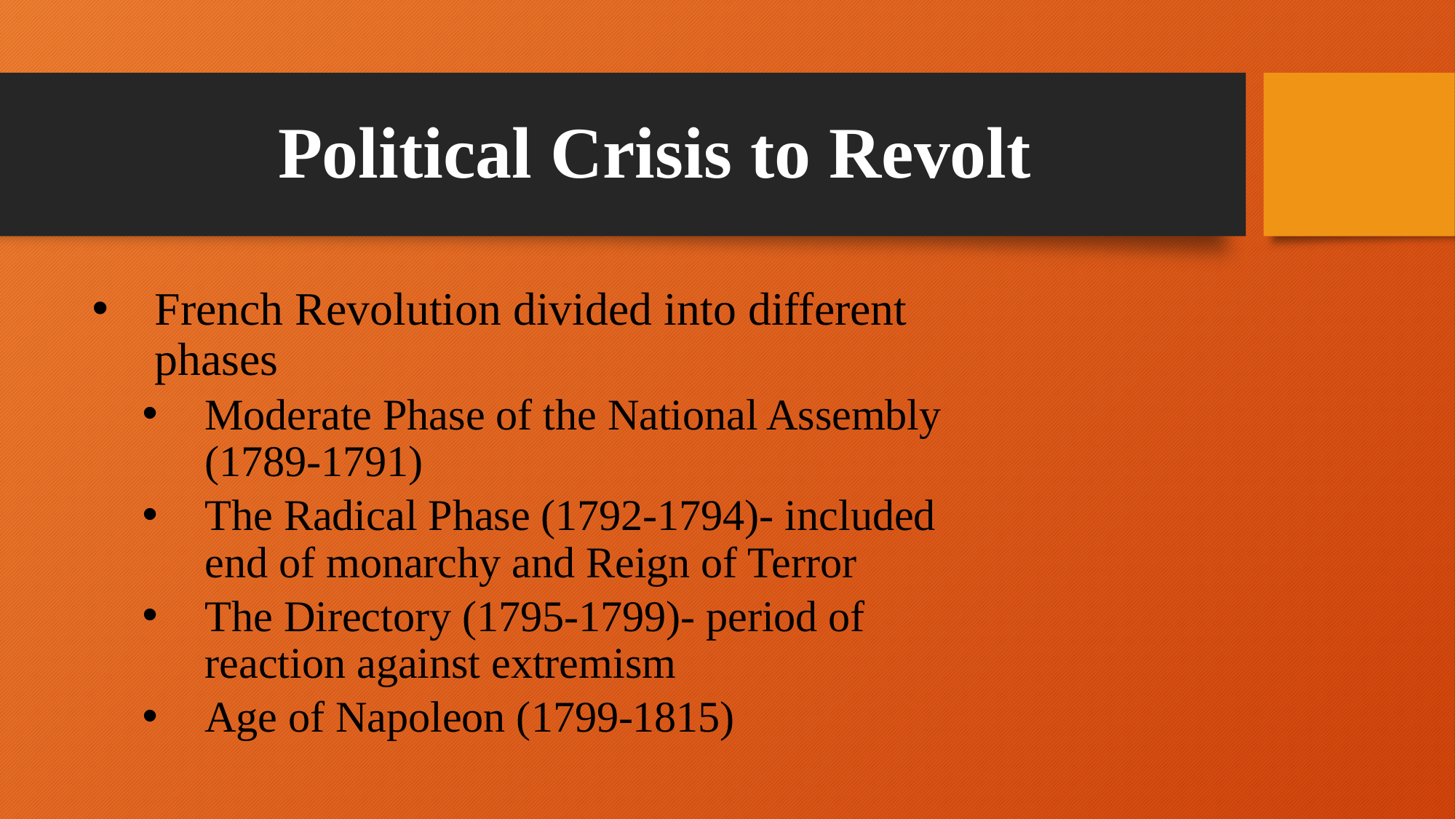

# Political Crisis to Revolt
French Revolution divided into different phases
Moderate Phase of the National Assembly (1789-1791)
The Radical Phase (1792-1794)- included end of monarchy and Reign of Terror
The Directory (1795-1799)- period of reaction against extremism
Age of Napoleon (1799-1815)